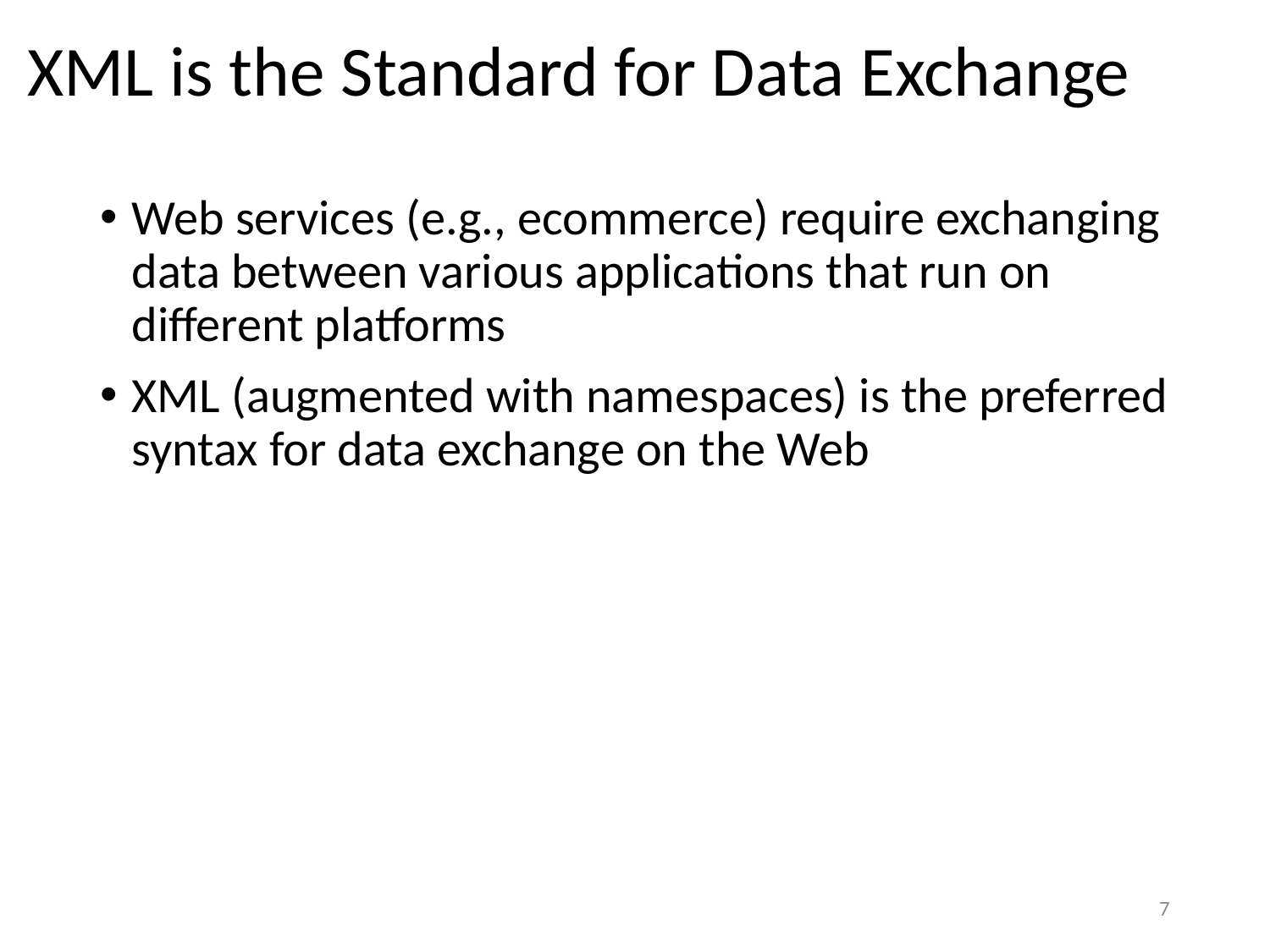

# XML is the Standard for Data Exchange
Web services (e.g., ecommerce) require exchanging data between various applications that run on different platforms
XML (augmented with namespaces) is the preferred syntax for data exchange on the Web
7